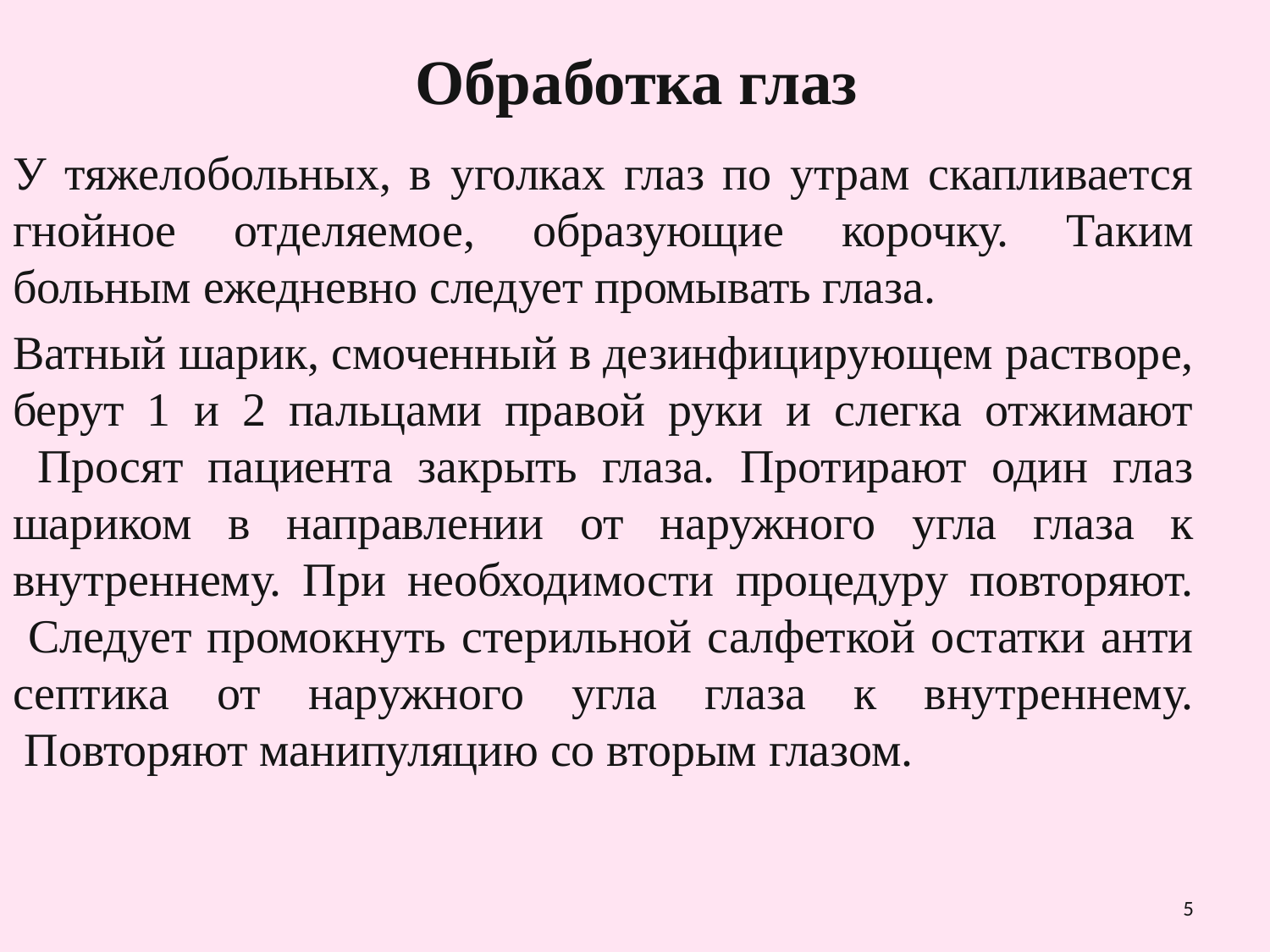

# Обработка глаз
У тяжелобольных, в уголках глаз по утрам скапливается гнойное отделяемое, образующие корочку. Таким больным ежедневно следует промывать глаза.
Ватный шарик, смоченный в дезинфицирующем растворе, берут 1 и 2 пальцами правой руки и слегка отжимают
 Просят пациента закрыть глаза. Протирают один глаз шариком в направлении от наружного угла глаза к внутреннему. При необходимости процедуру повторяют.
 Следует промокнуть стерильной салфеткой остатки анти­
септика от наружного угла глаза к внутреннему.
 Повторяют манипуляцию со вторым глазом.
5